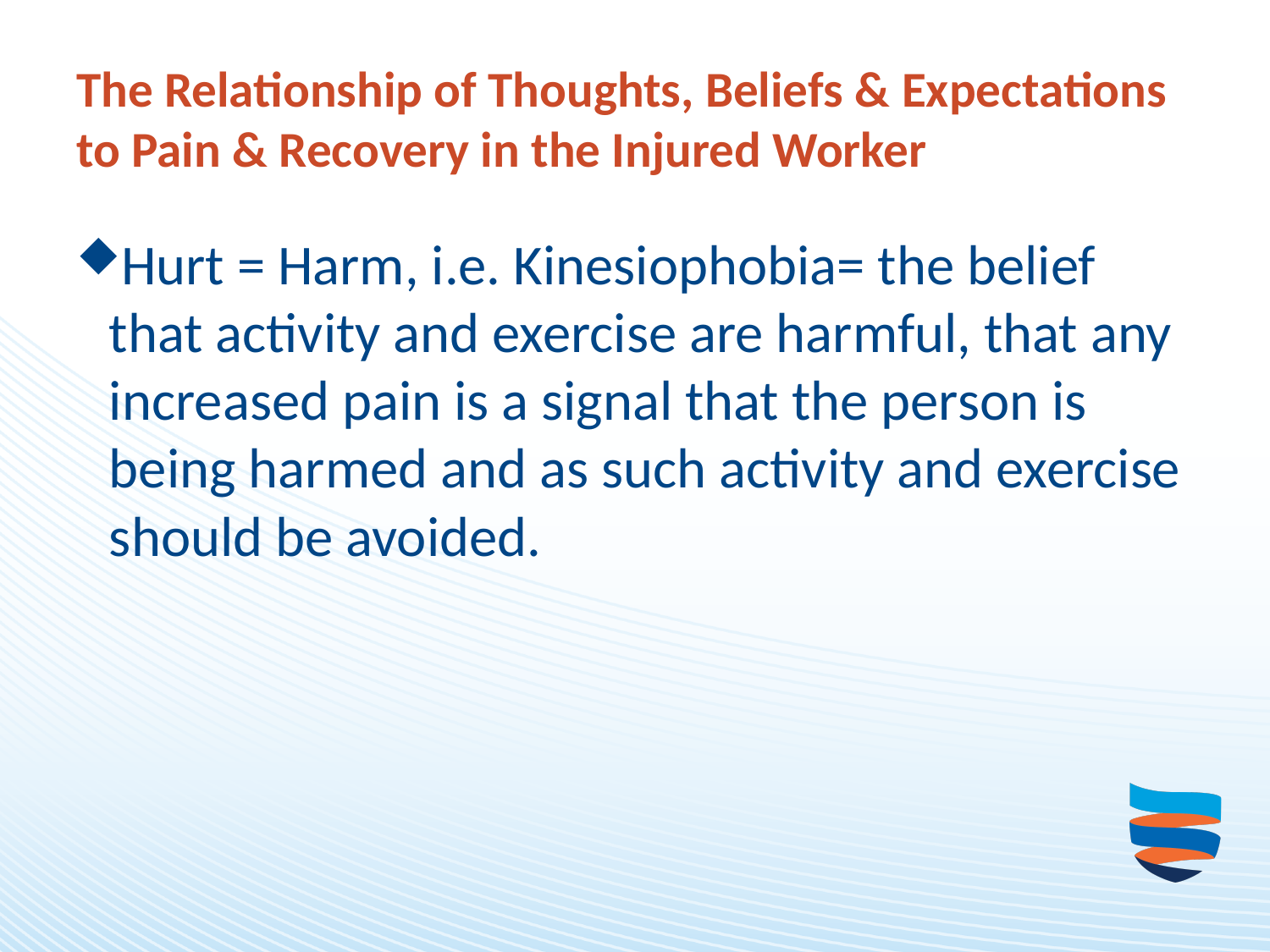

# The Relationship of Thoughts, Beliefs & Expectations to Pain & Recovery in the Injured Worker
Hurt = Harm, i.e. Kinesiophobia= the belief that activity and exercise are harmful, that any increased pain is a signal that the person is being harmed and as such activity and exercise should be avoided.